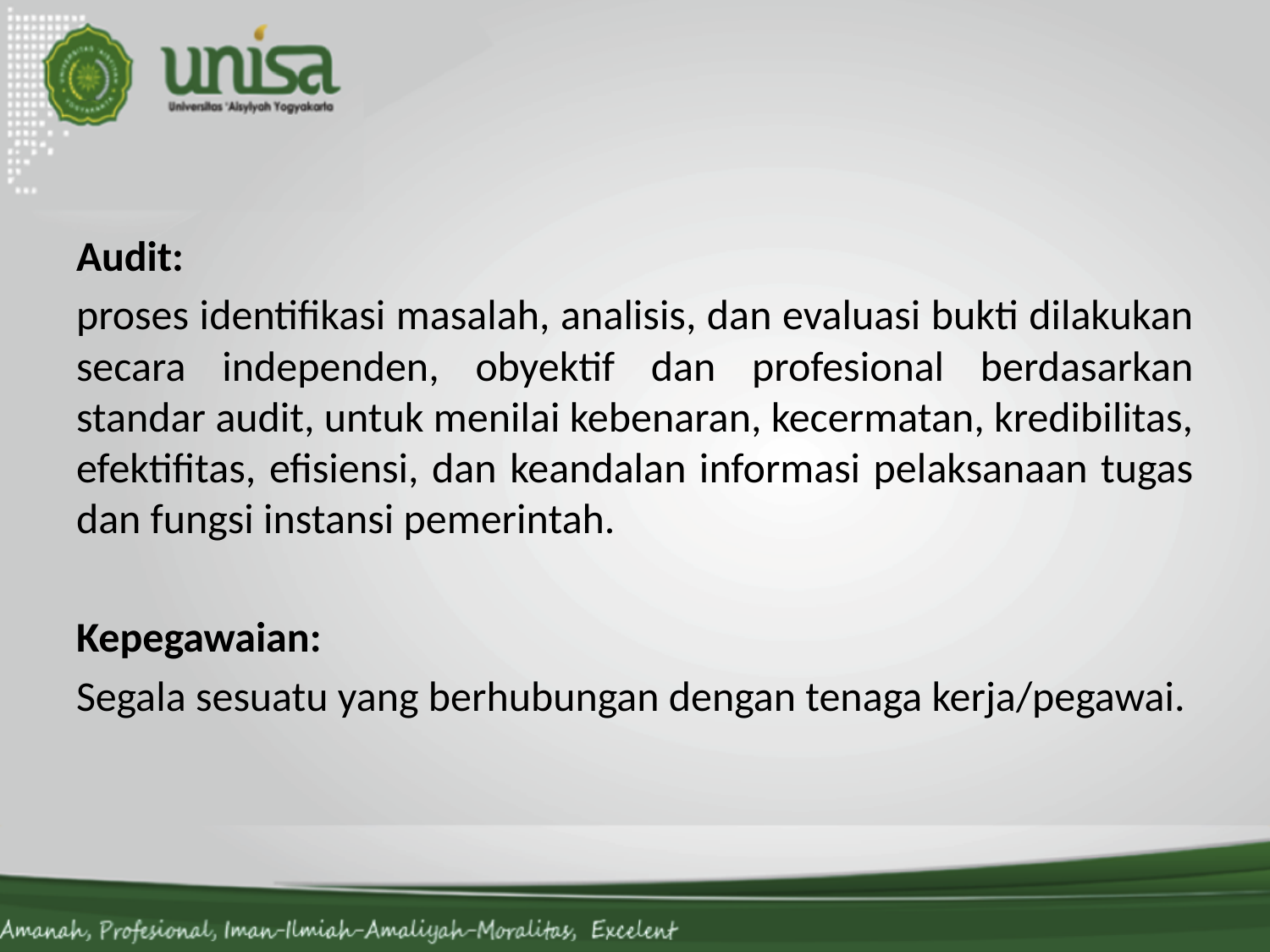

Audit:
proses identifikasi masalah, analisis, dan evaluasi bukti dilakukan secara independen, obyektif dan profesional berdasarkan standar audit, untuk menilai kebenaran, kecermatan, kredibilitas, efektifitas, efisiensi, dan keandalan informasi pelaksanaan tugas dan fungsi instansi pemerintah.

Kepegawaian:
Segala sesuatu yang berhubungan dengan tenaga kerja/pegawai.